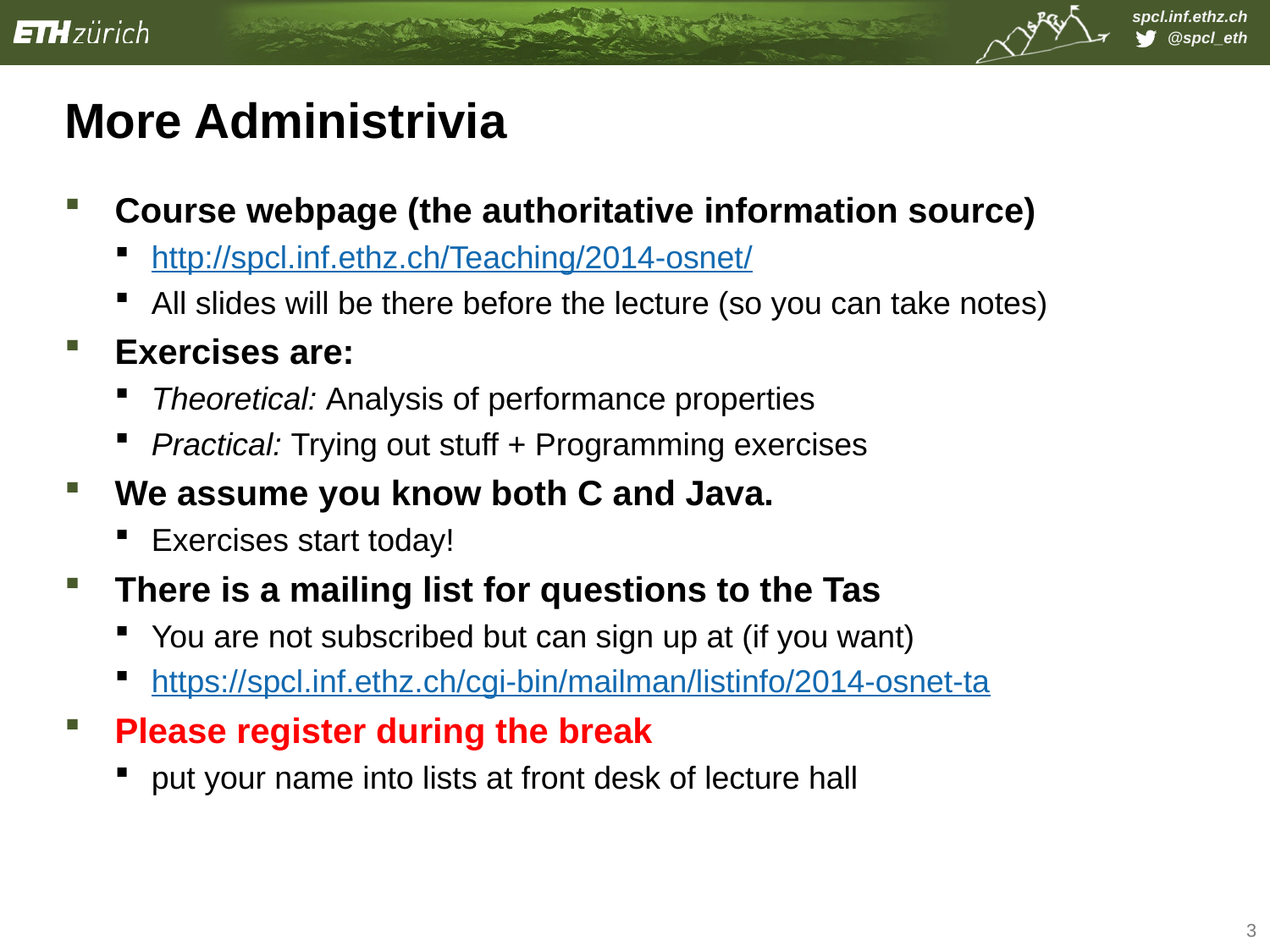

# More Administrivia
Course webpage (the authoritative information source)
http://spcl.inf.ethz.ch/Teaching/2014-osnet/
All slides will be there before the lecture (so you can take notes)
Exercises are:
Theoretical: Analysis of performance properties
Practical: Trying out stuff + Programming exercises
We assume you know both C and Java.
Exercises start today!
There is a mailing list for questions to the Tas
You are not subscribed but can sign up at (if you want)
https://spcl.inf.ethz.ch/cgi-bin/mailman/listinfo/2014-osnet-ta
Please register during the break
put your name into lists at front desk of lecture hall

3